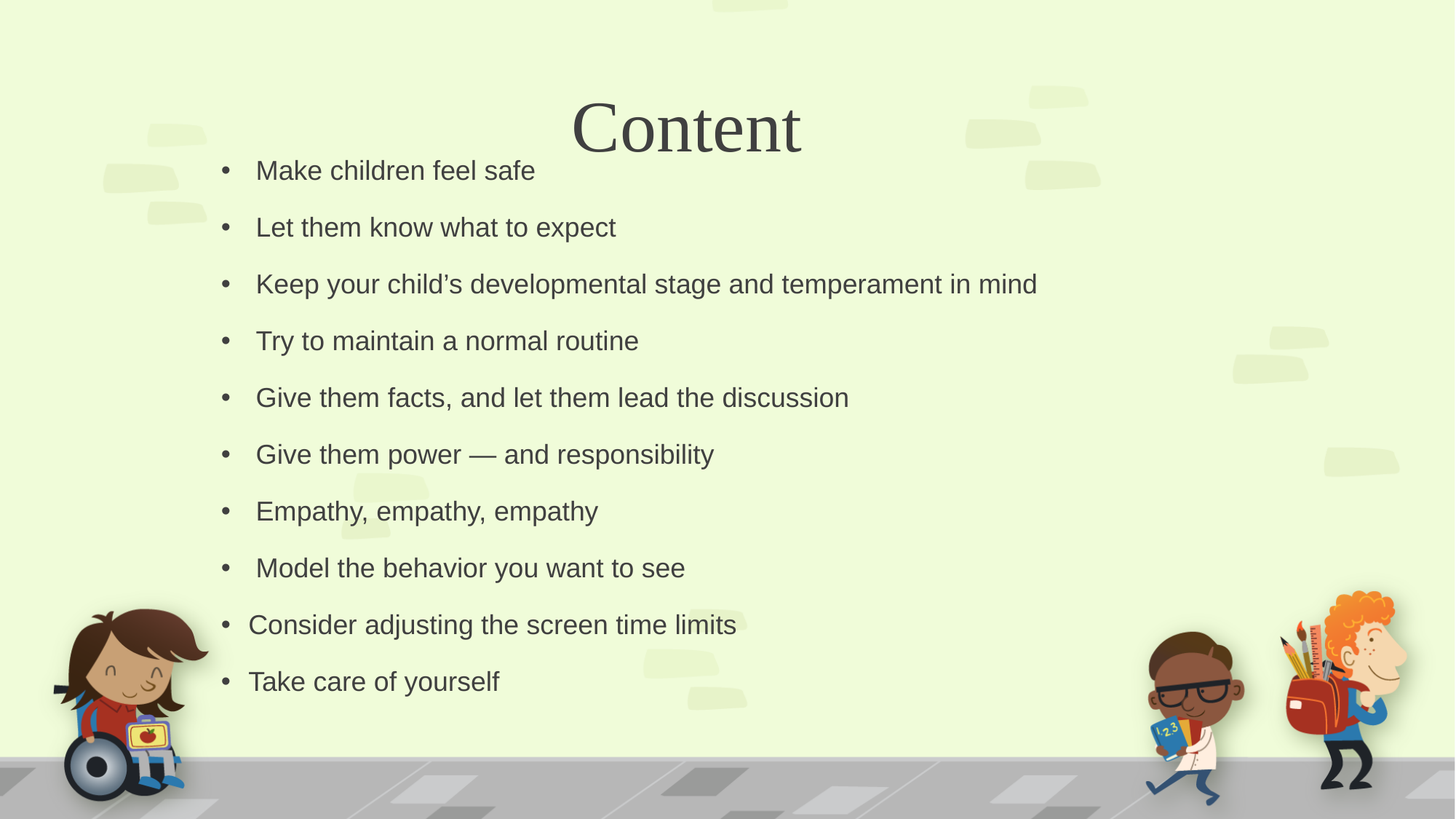

# Content
 Make children feel safe
 Let them know what to expect
 Keep your child’s developmental stage and temperament in mind
 Try to maintain a normal routine
 Give them facts, and let them lead the discussion
 Give them power — and responsibility
 Empathy, empathy, empathy
 Model the behavior you want to see
Consider adjusting the screen time limits
Take care of yourself